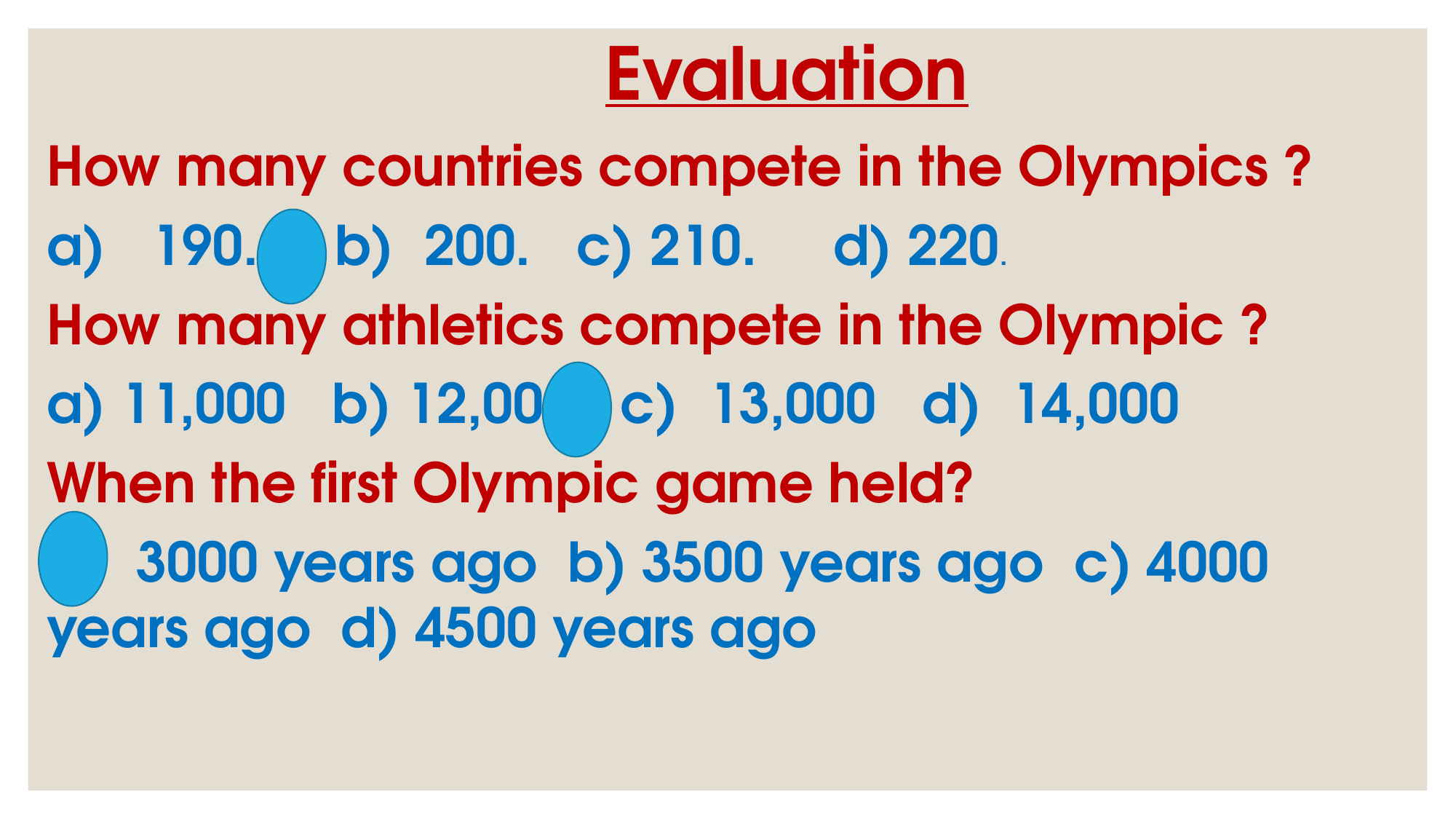

# Evaluation
How many countries compete in the Olympics ?
a)   190.     b)  200.   c) 210.     d) 220.
How many athletics compete in the Olympic ?
a) 11,000   b) 12,000   c)  13,000   d)  14,000
When the first Olympic game held?
a)  3000 years ago  b) 3500 years ago  c) 4000 years ago  d) 4500 years ago